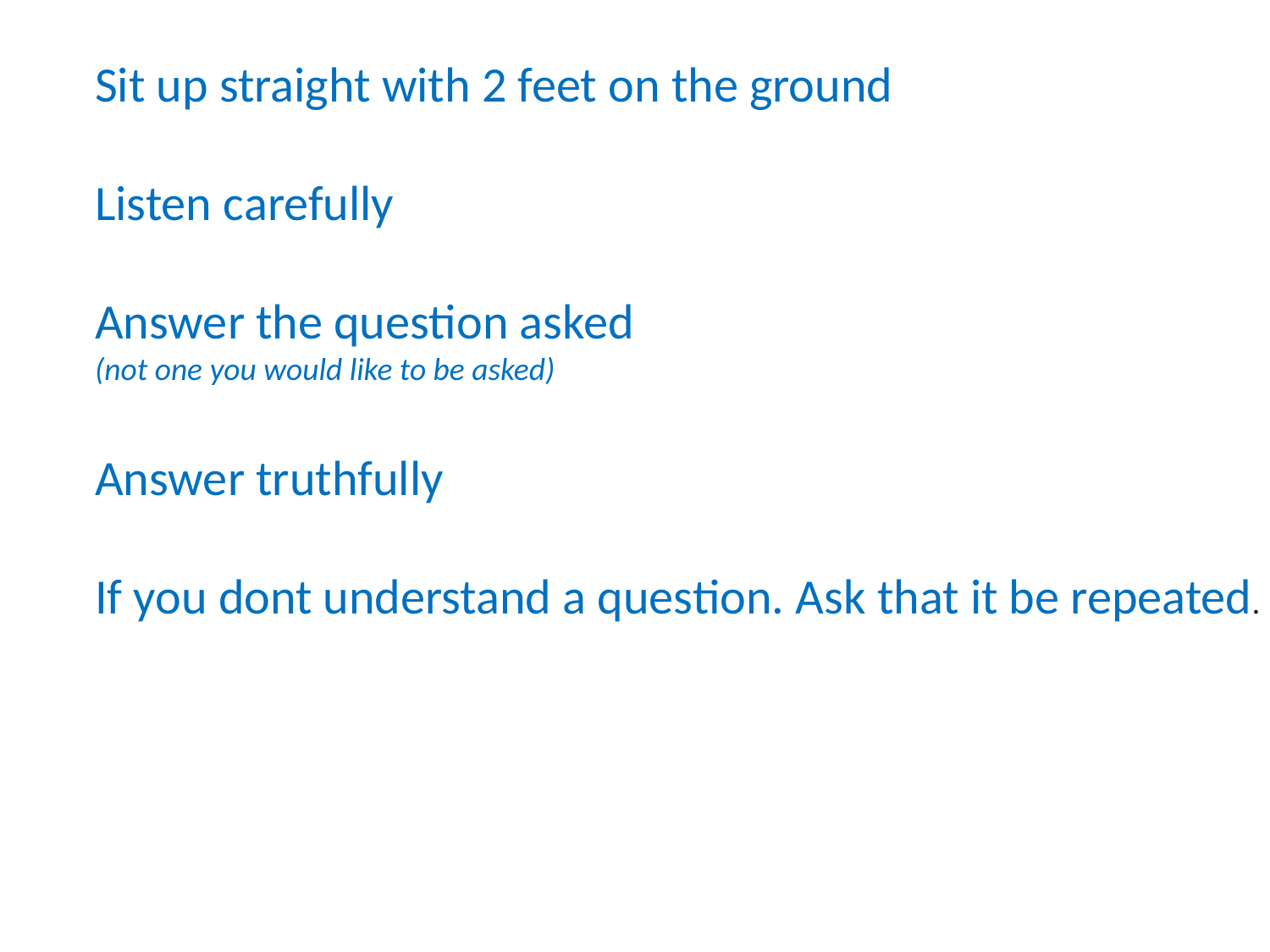

Sit up straight with 2 feet on the ground

Listen carefully

Answer the question asked
(not one you would like to be asked)

Answer truthfully

If you dont understand a question. Ask that it be repeated.